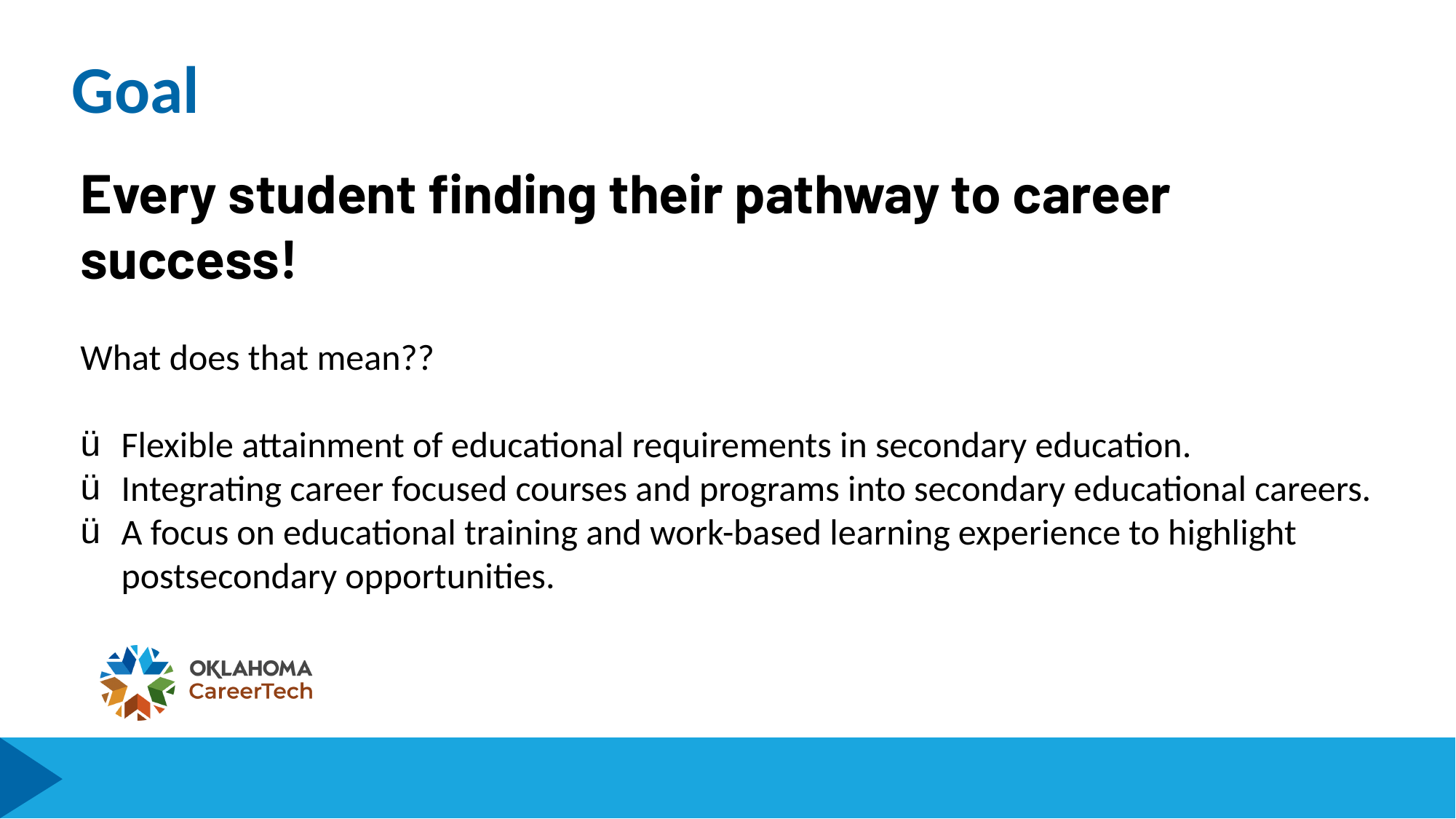

Goal
Every student finding their pathway to career success!

What does that mean??

Flexible attainment of educational requirements in secondary education.
Integrating career focused courses and programs into secondary educational careers.
A focus on educational training and work-based learning experience to highlight postsecondary opportunities.